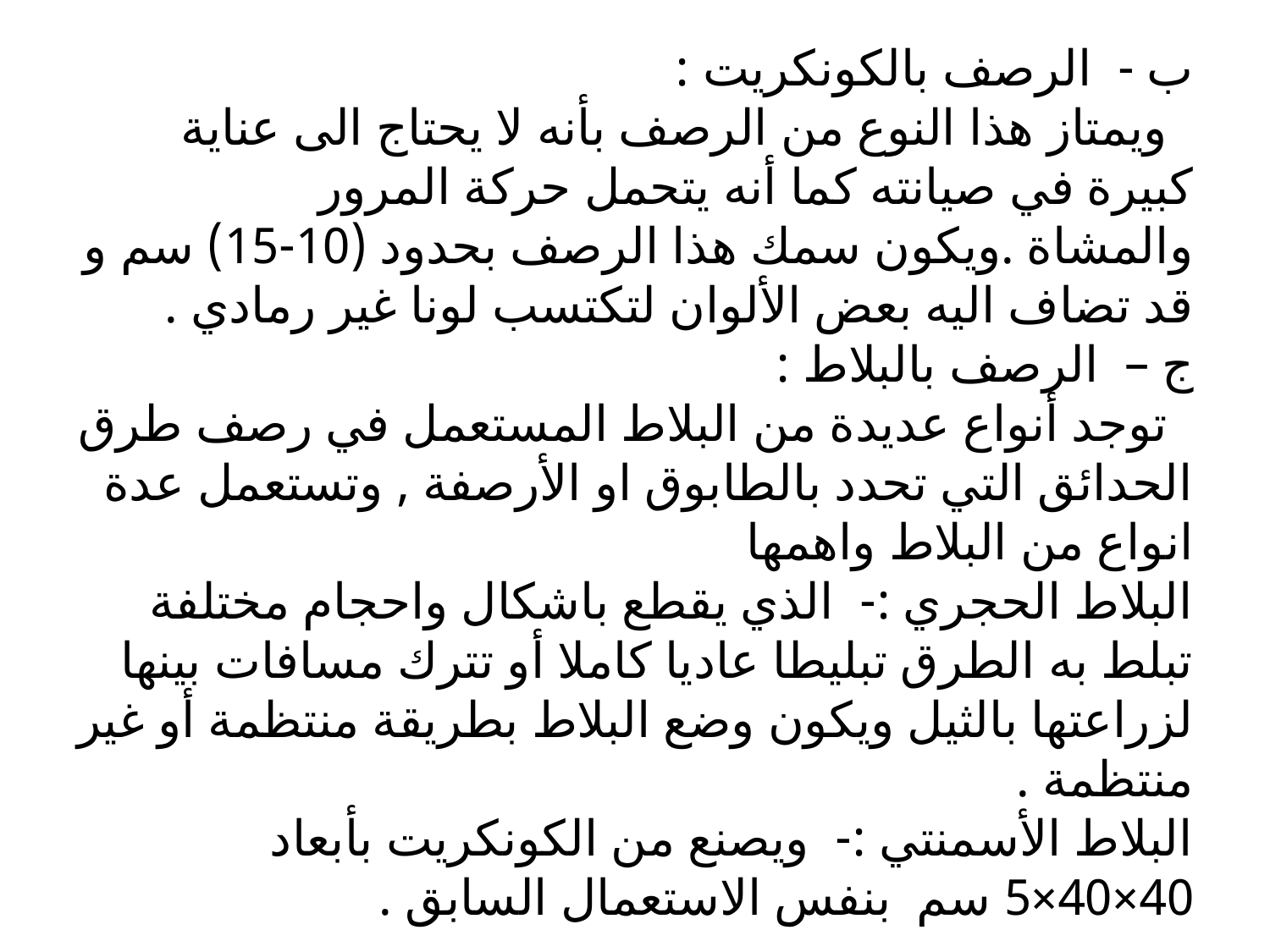

# ب -  الرصف بالكونكريت : ويمتاز هذا النوع من الرصف بأنه لا يحتاج الى عناية كبيرة في صيانته كما أنه يتحمل حركة المرور والمشاة .ويكون سمك هذا الرصف بحدود (10-15) سم و قد تضاف اليه بعض الألوان لتكتسب لونا غير رمادي . ج –  الرصف بالبلاط : توجد أنواع عديدة من البلاط المستعمل في رصف طرق الحدائق التي تحدد بالطابوق او الأرصفة , وتستعمل عدة انواع من البلاط واهمها البلاط الحجري :-  الذي يقطع باشكال واحجام مختلفة تبلط به الطرق تبليطا عاديا كاملا أو تترك مسافات بينها لزراعتها بالثيل ويكون وضع البلاط بطريقة منتظمة أو غير منتظمة . البلاط الأسمنتي :-  ويصنع من الكونكريت بأبعاد 40×40×5 سم  بنفس الاستعمال السابق .